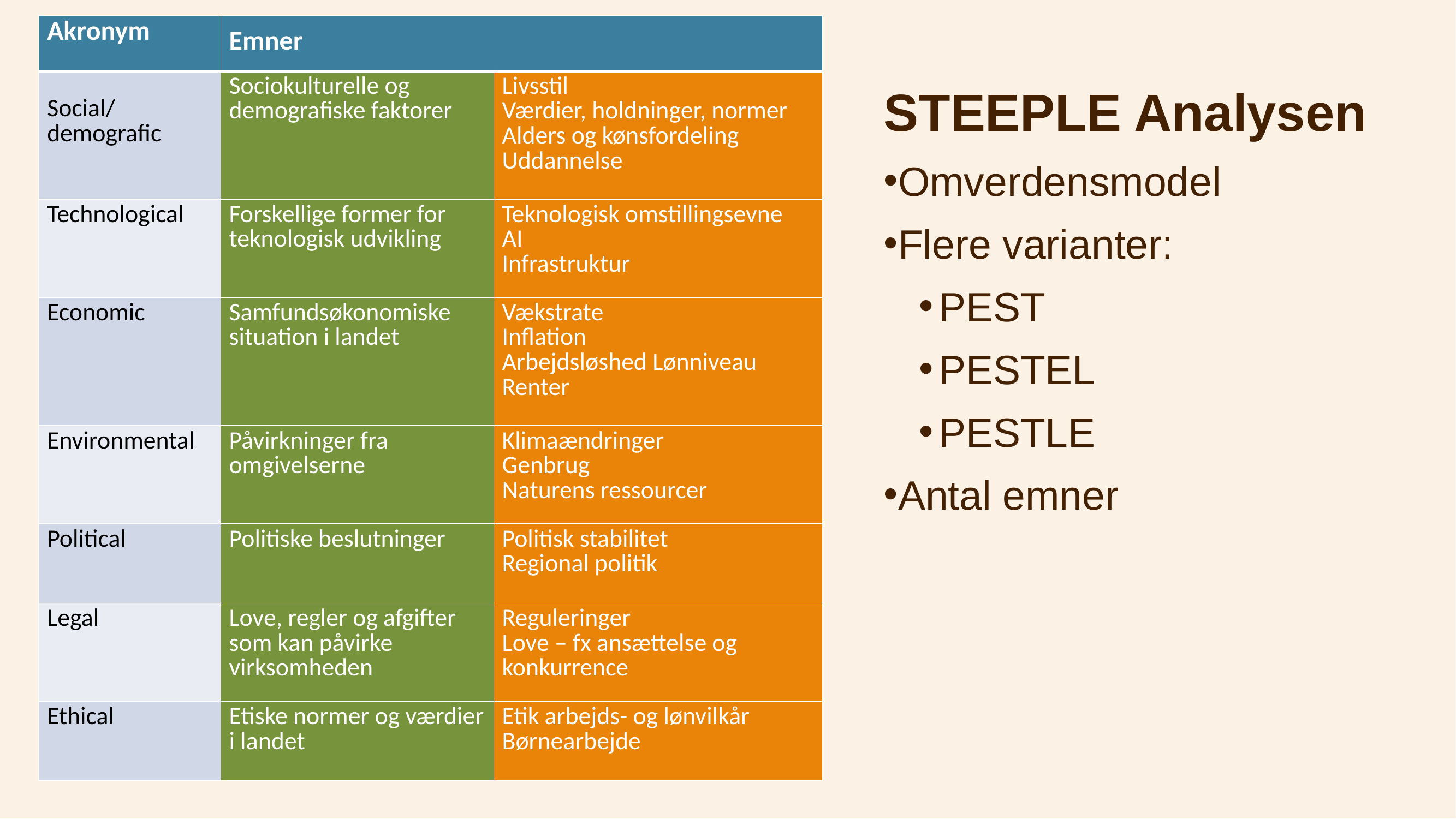

| Akronym | Emner | Modificeret Genkøb |
| --- | --- | --- |
| Social/ demografic | Sociokulturelle og demografiske faktorer | Livsstil Værdier, holdninger, normer Alders og kønsfordeling Uddannelse |
| Technological | Forskellige former for teknologisk udvikling | Teknologisk omstillingsevne AI Infrastruktur |
| Economic | Samfundsøkonomiske situation i landet | Vækstrate Inflation Arbejdsløshed Lønniveau Renter |
| Environmental | Påvirkninger fra omgivelserne | Klimaændringer Genbrug Naturens ressourcer |
| Political | Politiske beslutninger | Politisk stabilitet Regional politik |
| Legal | Love, regler og afgifter som kan påvirke virksomheden | Reguleringer Love – fx ansættelse og konkurrence |
| Ethical | Etiske normer og værdier i landet | Etik arbejds- og lønvilkår Børnearbejde |
STEEPLE Analysen
Omverdensmodel
Flere varianter:
PEST
PESTEL
PESTLE
Antal emner